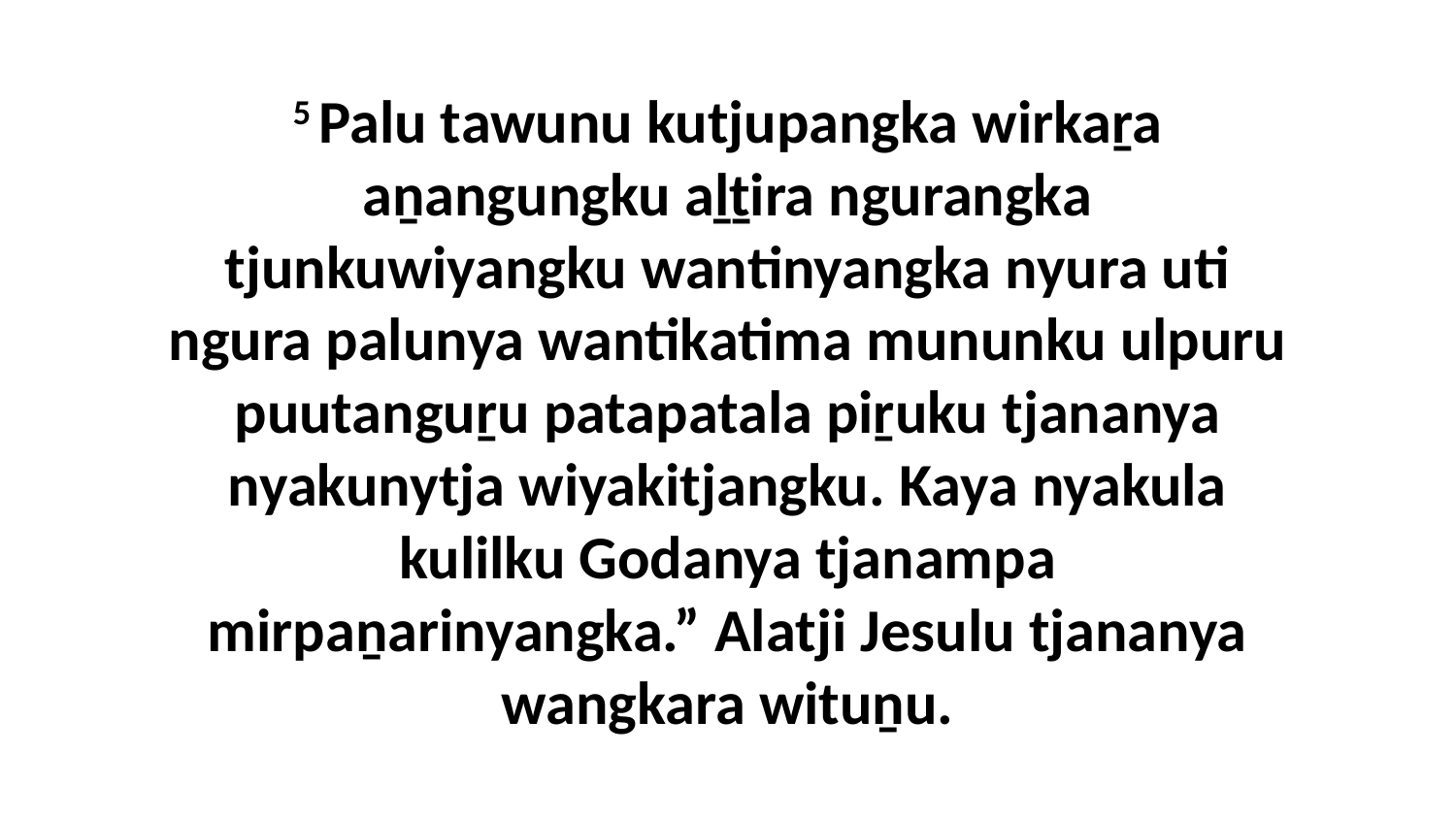

5 Palu tawunu kutjupangka wirkaṟa aṉangungku aḻṯira ngurangka tjunkuwiyangku wantinyangka nyura uti ngura palunya wantikatima mununku ulpuru puutanguṟu patapatala piṟuku tjananya nyakunytja wiyakitjangku. Kaya nyakula kulilku Godanya tjanampa mirpaṉarinyangka.” Alatji Jesulu tjananya wangkara wituṉu.